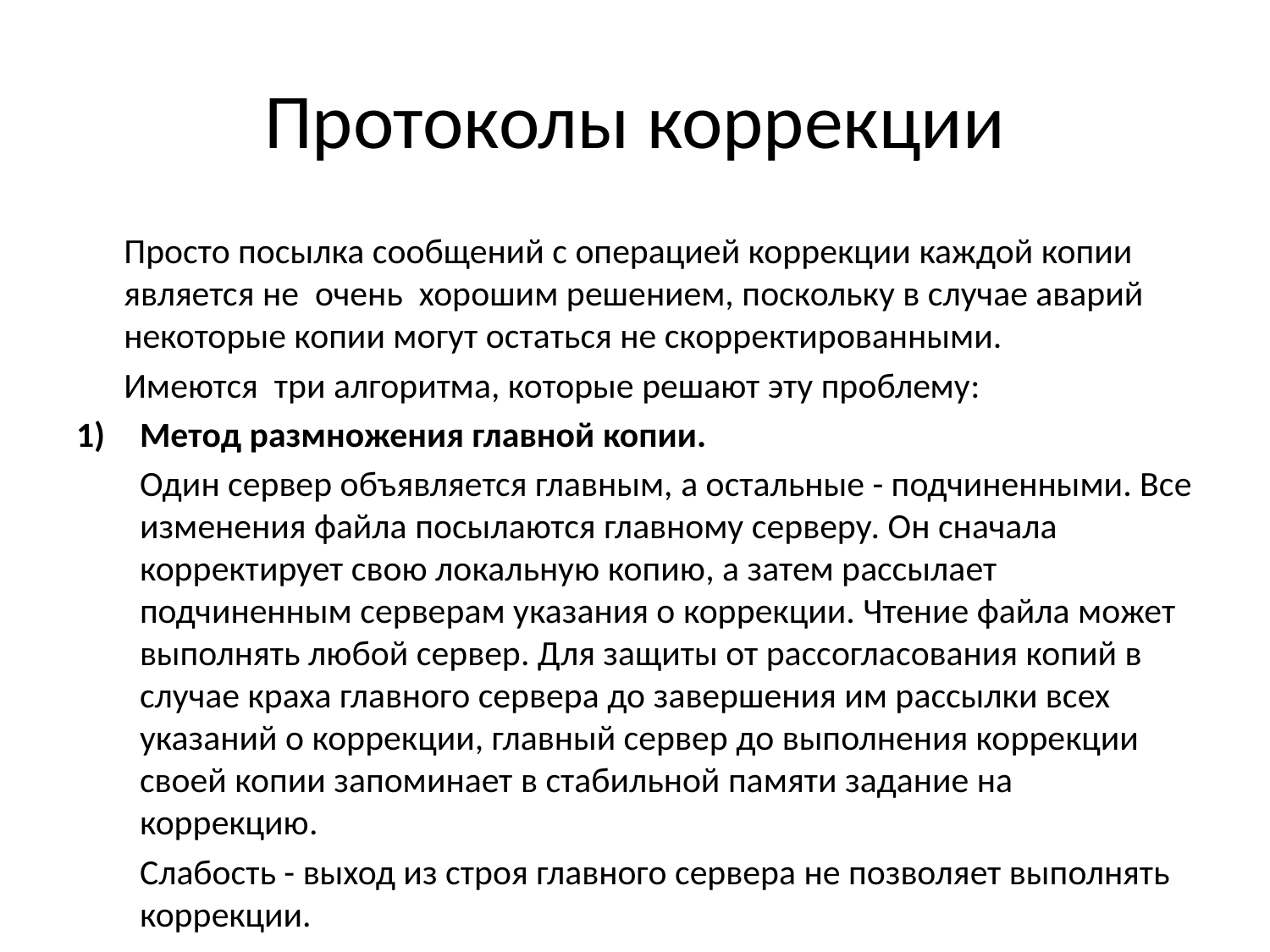

# Протоколы коррекции
	Просто посылка сообщений с операцией коррекции каждой копии является не  очень  хорошим решением, поскольку в случае аварий некоторые копии могут остаться не скорректированными.
	Имеются  три алгоритма, которые решают эту проблему:
Метод размножения главной копии.
	Один сервер объявляется главным, а остальные - подчиненными. Все изменения файла посылаются главному серверу. Он сначала корректирует свою локальную копию, а затем рассылает подчиненным серверам указания о коррекции. Чтение файла может выполнять любой сервер. Для защиты от рассогласования копий в случае краха главного сервера до завершения им рассылки всех указаний о коррекции, главный сервер до выполнения коррекции своей копии запоминает в стабильной памяти задание на коррекцию.
	Слабость - выход из строя главного сервера не позволяет выполнять коррекции.